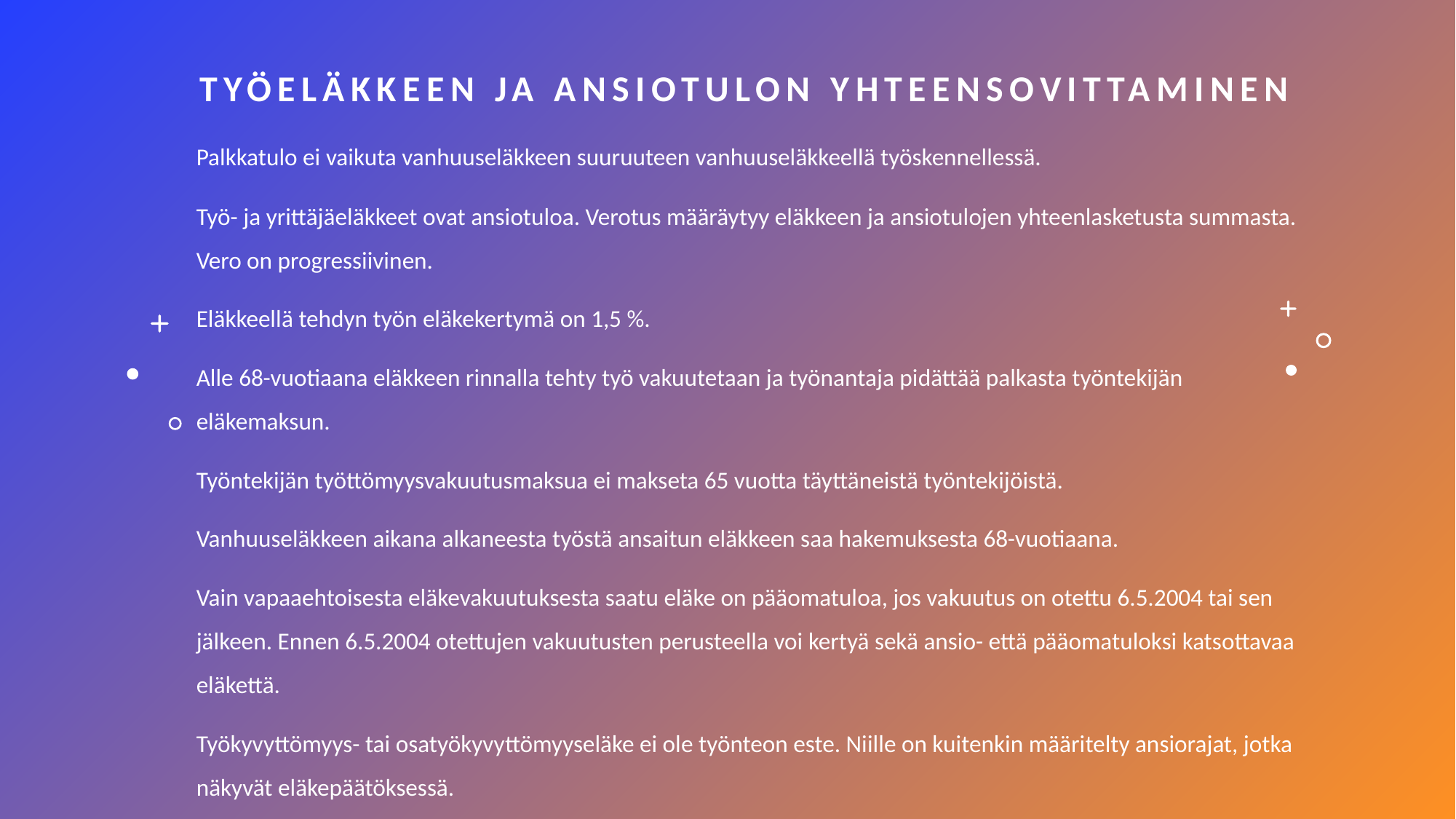

# TYÖELÄKKEEN JA ANSIOTULON YHTEENSOVITTAMINEN
Palkkatulo ei vaikuta vanhuuseläkkeen suuruuteen vanhuuseläkkeellä työskennellessä.
Työ- ja yrittäjäeläkkeet ovat ansiotuloa. Verotus määräytyy eläkkeen ja ansiotulojen yhteenlasketusta summasta. Vero on progressiivinen.
Eläkkeellä tehdyn työn eläkekertymä on 1,5 %.
Alle 68-vuotiaana eläkkeen rinnalla tehty työ vakuutetaan ja työnantaja pidättää palkasta työntekijän eläkemaksun.
Työntekijän työttömyysvakuutusmaksua ei makseta 65 vuotta täyttäneistä työntekijöistä.
Vanhuuseläkkeen aikana alkaneesta työstä ansaitun eläkkeen saa hakemuksesta 68-vuotiaana.
Vain vapaaehtoisesta eläkevakuutuksesta saatu eläke on pääomatuloa, jos vakuutus on otettu 6.5.2004 tai sen jälkeen. Ennen 6.5.2004 otettujen vakuutusten perusteella voi kertyä sekä ansio- että pääomatuloksi katsottavaa eläkettä.
Työkyvyttömyys- tai osatyökyvyttömyyseläke ei ole työnteon este. Niille on kuitenkin määritelty ansiorajat, jotka näkyvät eläkepäätöksessä.